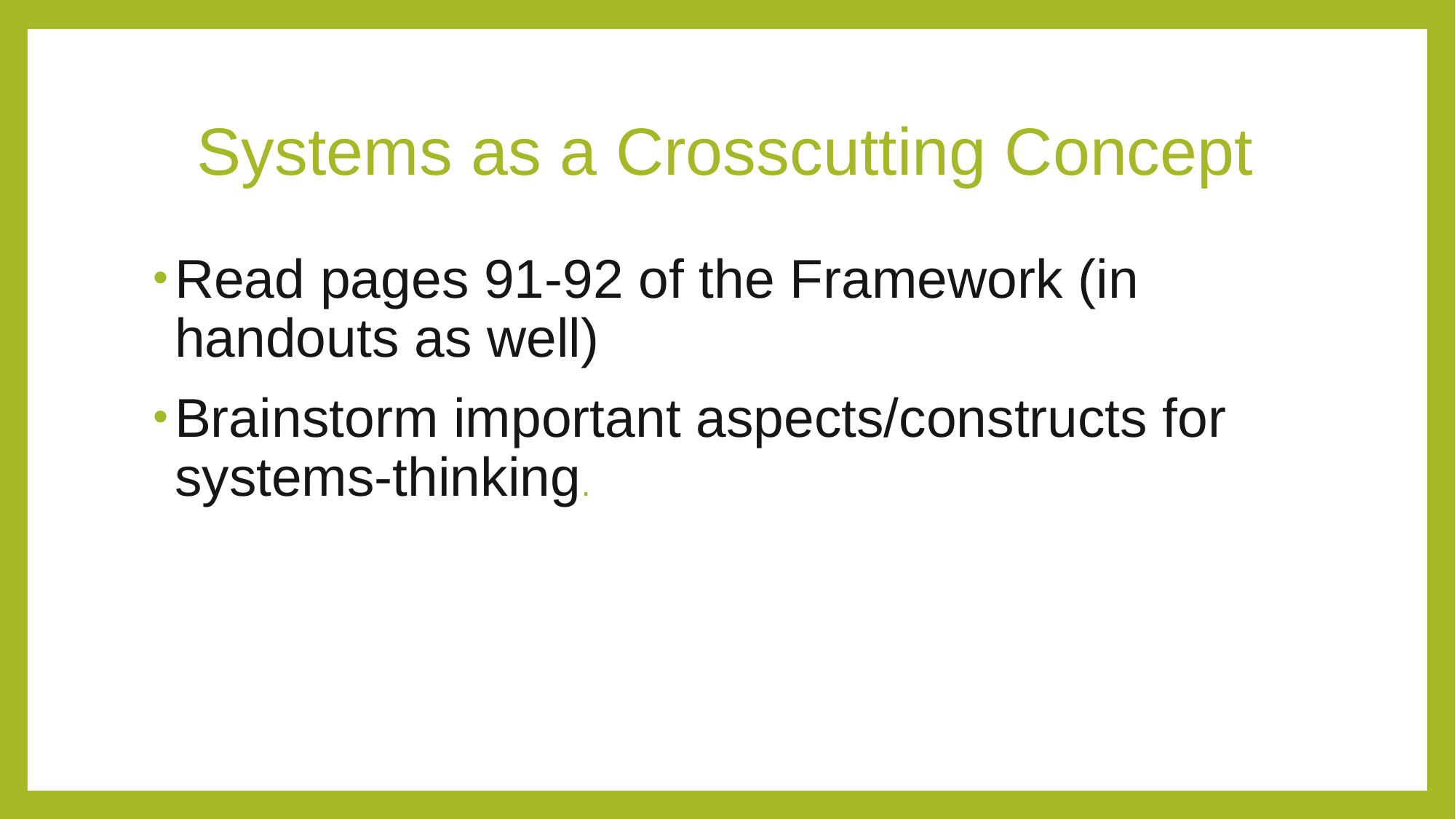

# Systems as a Crosscutting Concept
Read pages 91-92 of the Framework (in handouts as well)
Brainstorm important aspects/constructs for systems-thinking.